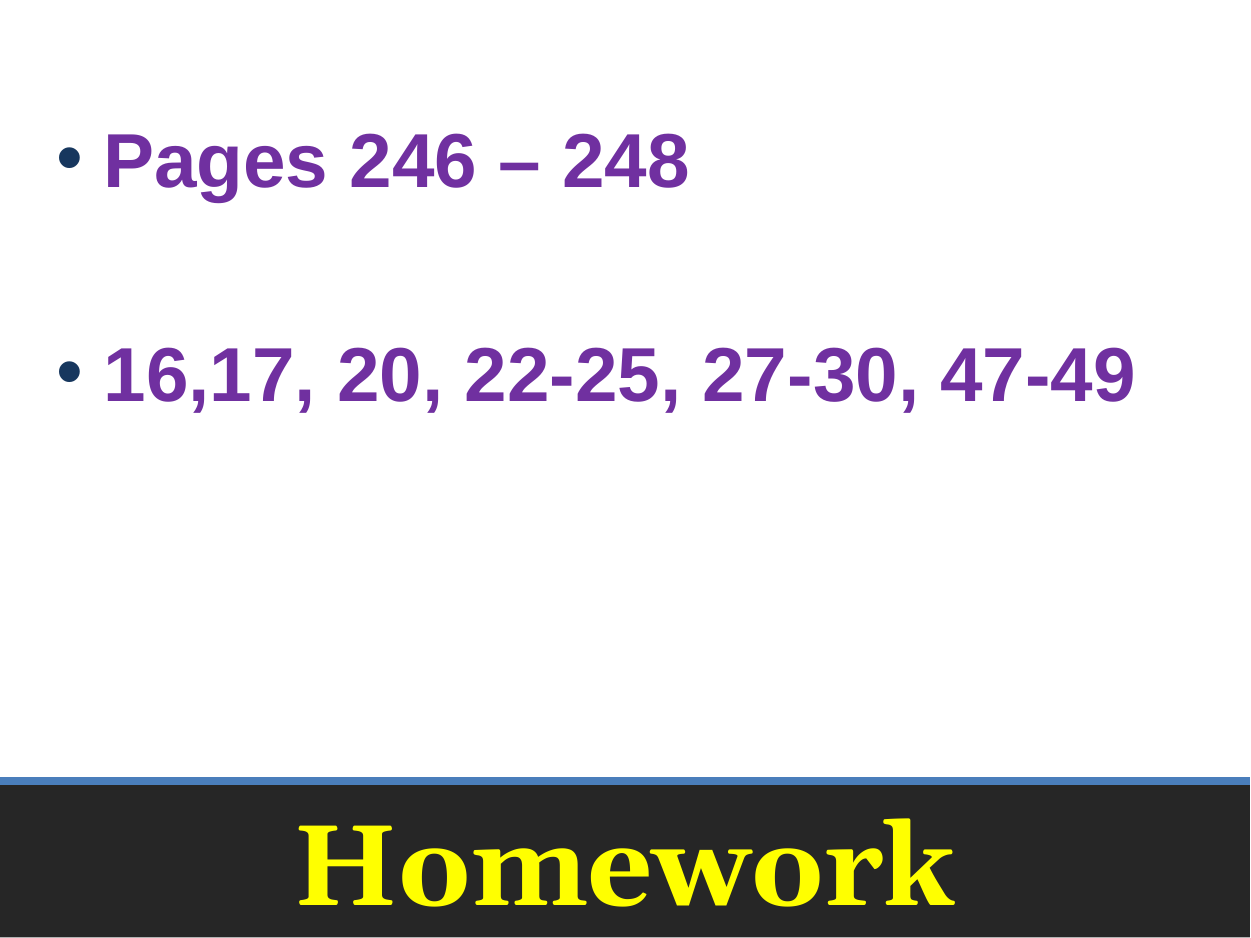

Pages 246 – 248

16,17, 20, 22-25, 27-30, 47-49
# Homework